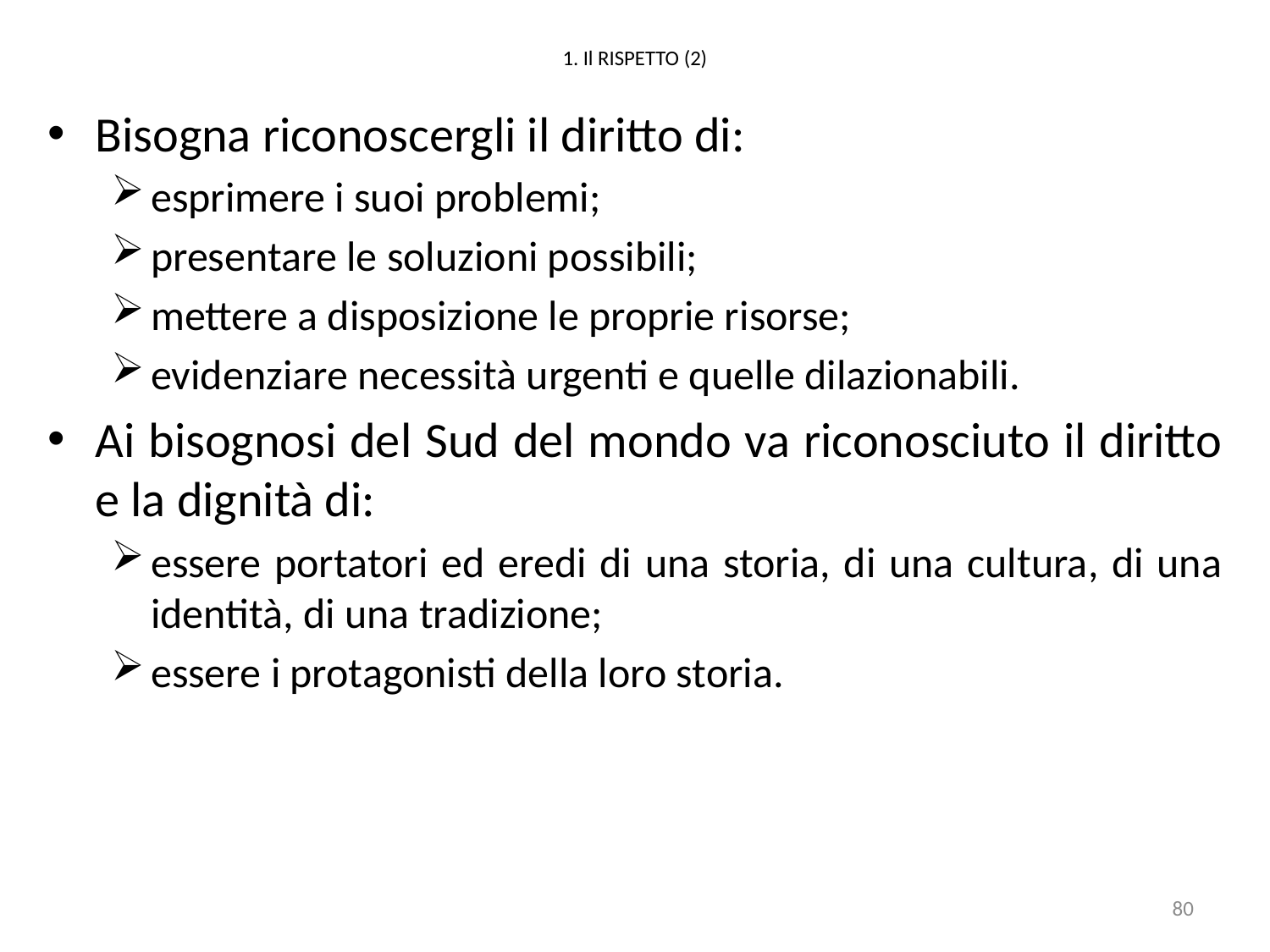

# 1. Il RISPETTO (2)
Bisogna riconoscergli il diritto di:
esprimere i suoi problemi;
presentare le soluzioni possibili;
mettere a disposizione le proprie risorse;
evidenziare necessità urgenti e quelle dilazionabili.
Ai bisognosi del Sud del mondo va riconosciuto il diritto e la dignità di:
essere portatori ed eredi di una storia, di una cultura, di una identità, di una tradizione;
essere i protagonisti della loro storia.

80